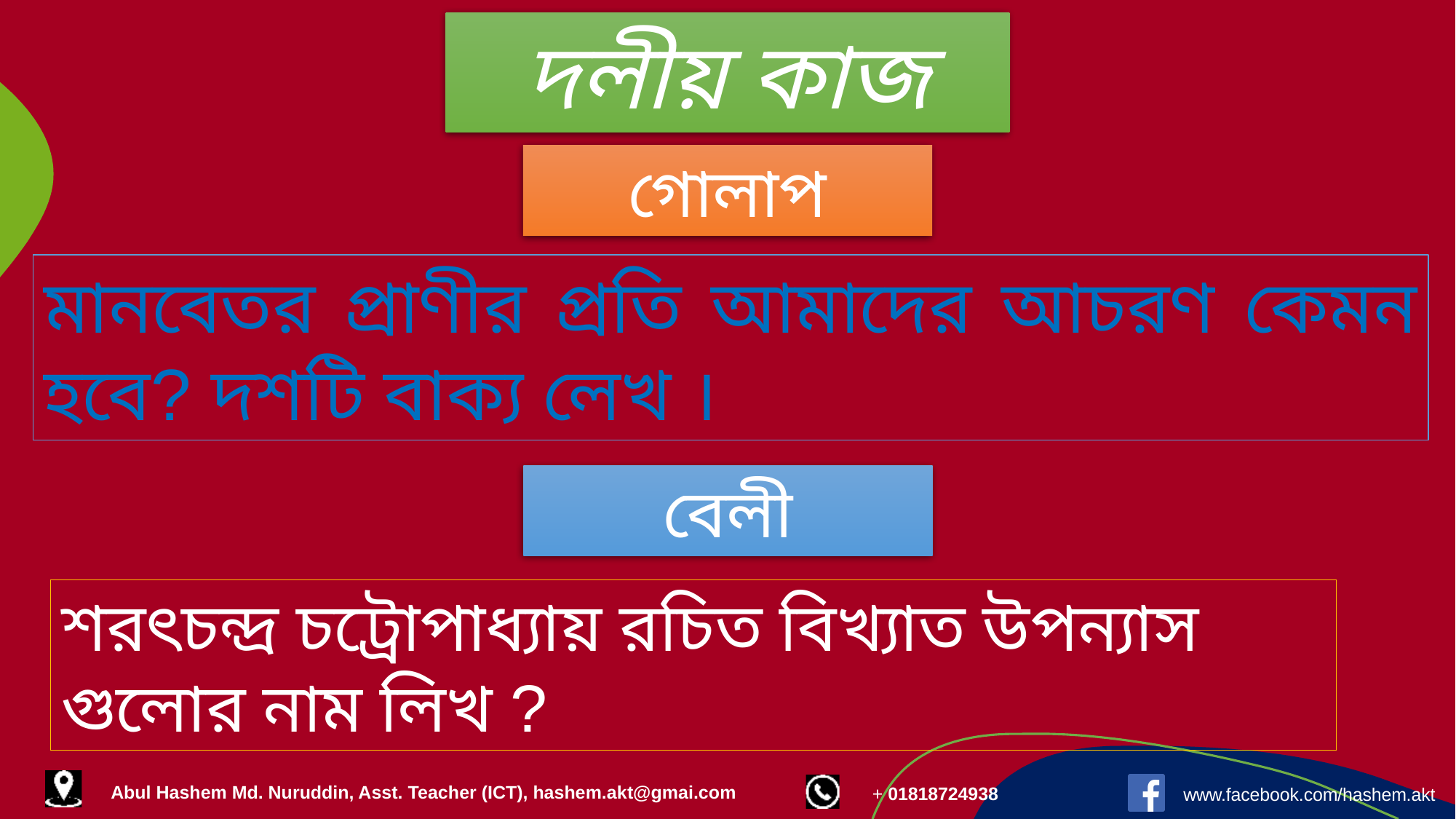

দলীয় কাজ
গোলাপ
মানবেতর প্রাণীর প্রতি আমাদের আচরণ কেমন হবে? দশটি বাক্য লেখ ।
বেলী
শরৎচন্দ্র চট্রোপাধ্যায় রচিত বিখ্যাত উপন্যাস গুলোর নাম লিখ ?